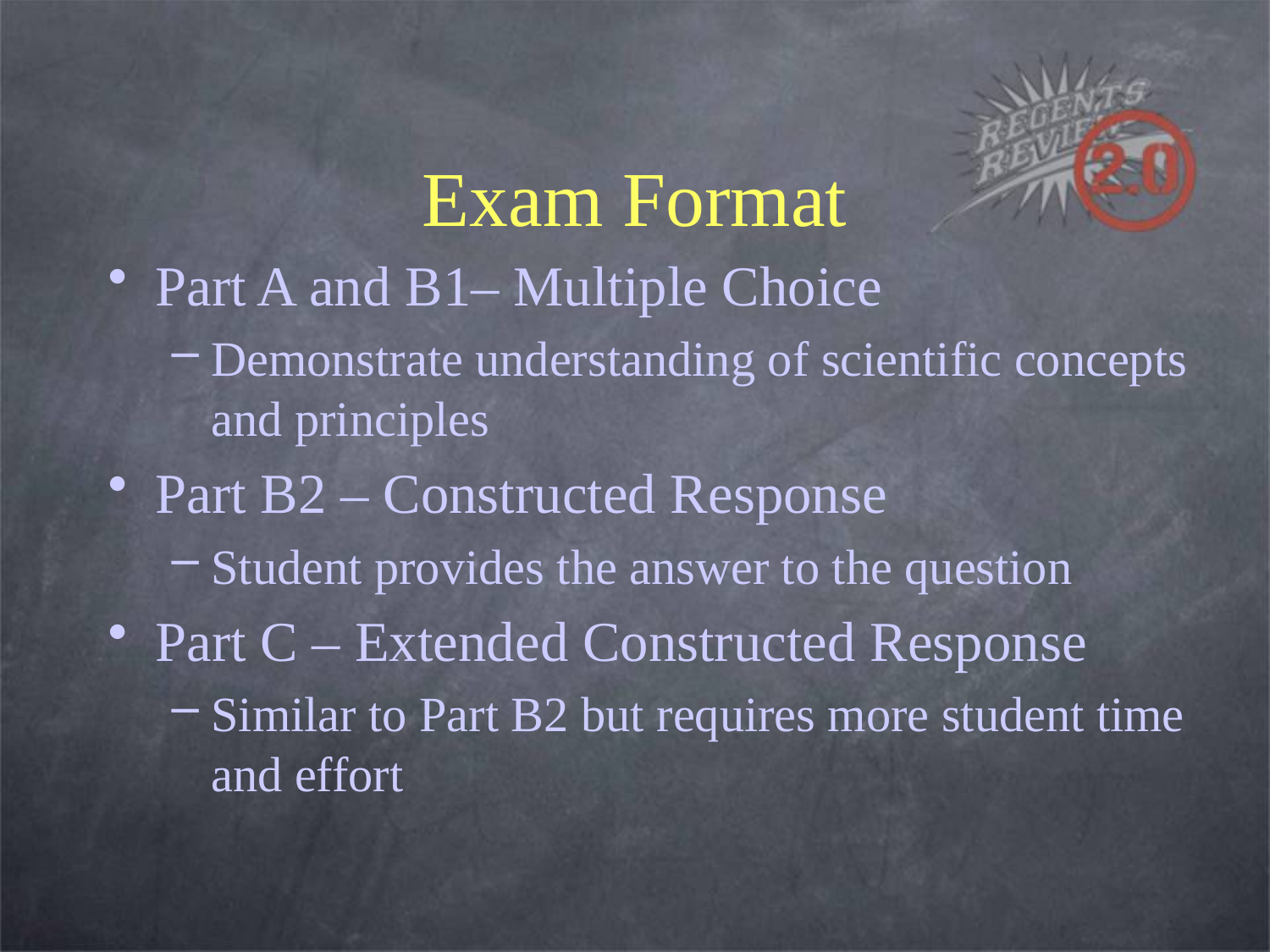

# Exam Format
Part A and B1– Multiple Choice
Demonstrate understanding of scientific concepts and principles
Part B2 – Constructed Response
Student provides the answer to the question
Part C – Extended Constructed Response
Similar to Part B2 but requires more student time and effort